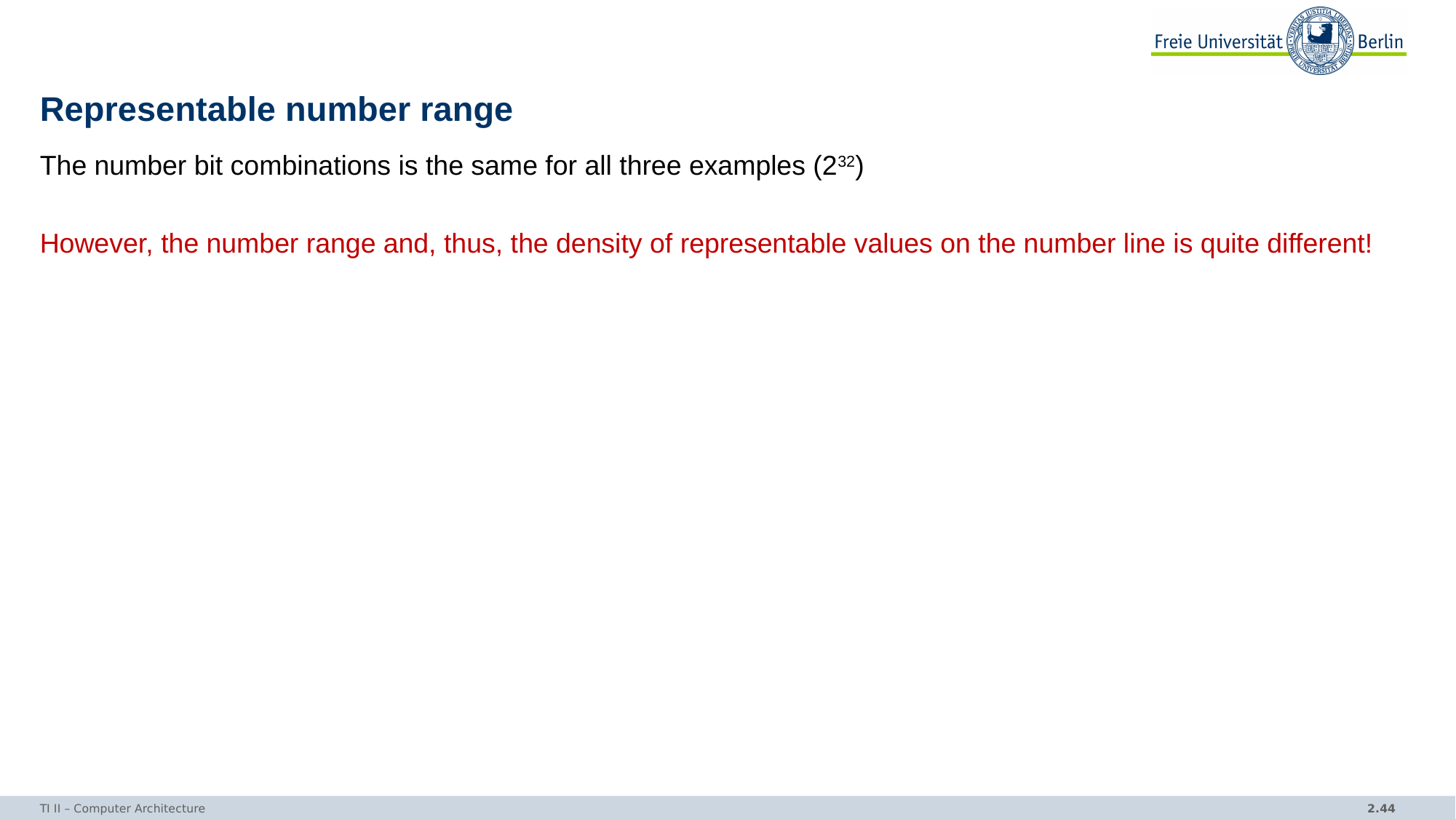

# Representable number range
The number bit combinations is the same for all three examples (232)

However, the number range and, thus, the density of representable values on the number line is quite different!

TI II – Computer Architecture